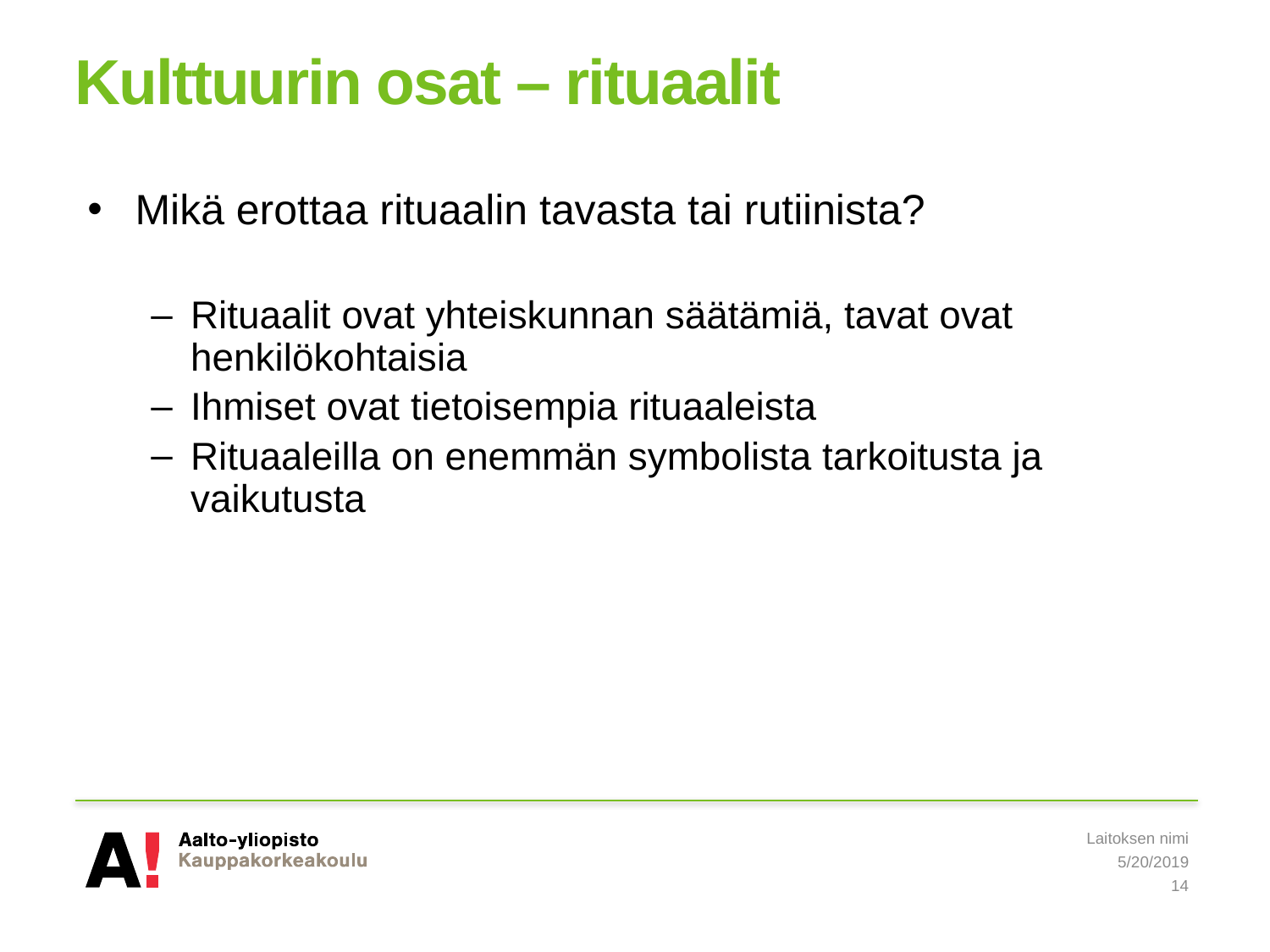

# Kulttuurin osat – rituaalit
Mikä erottaa rituaalin tavasta tai rutiinista?

Rituaalit ovat yhteiskunnan säätämiä, tavat ovat henkilökohtaisia
Ihmiset ovat tietoisempia rituaaleista
Rituaaleilla on enemmän symbolista tarkoitusta ja vaikutusta

Laitoksen nimi
5/20/2019
14